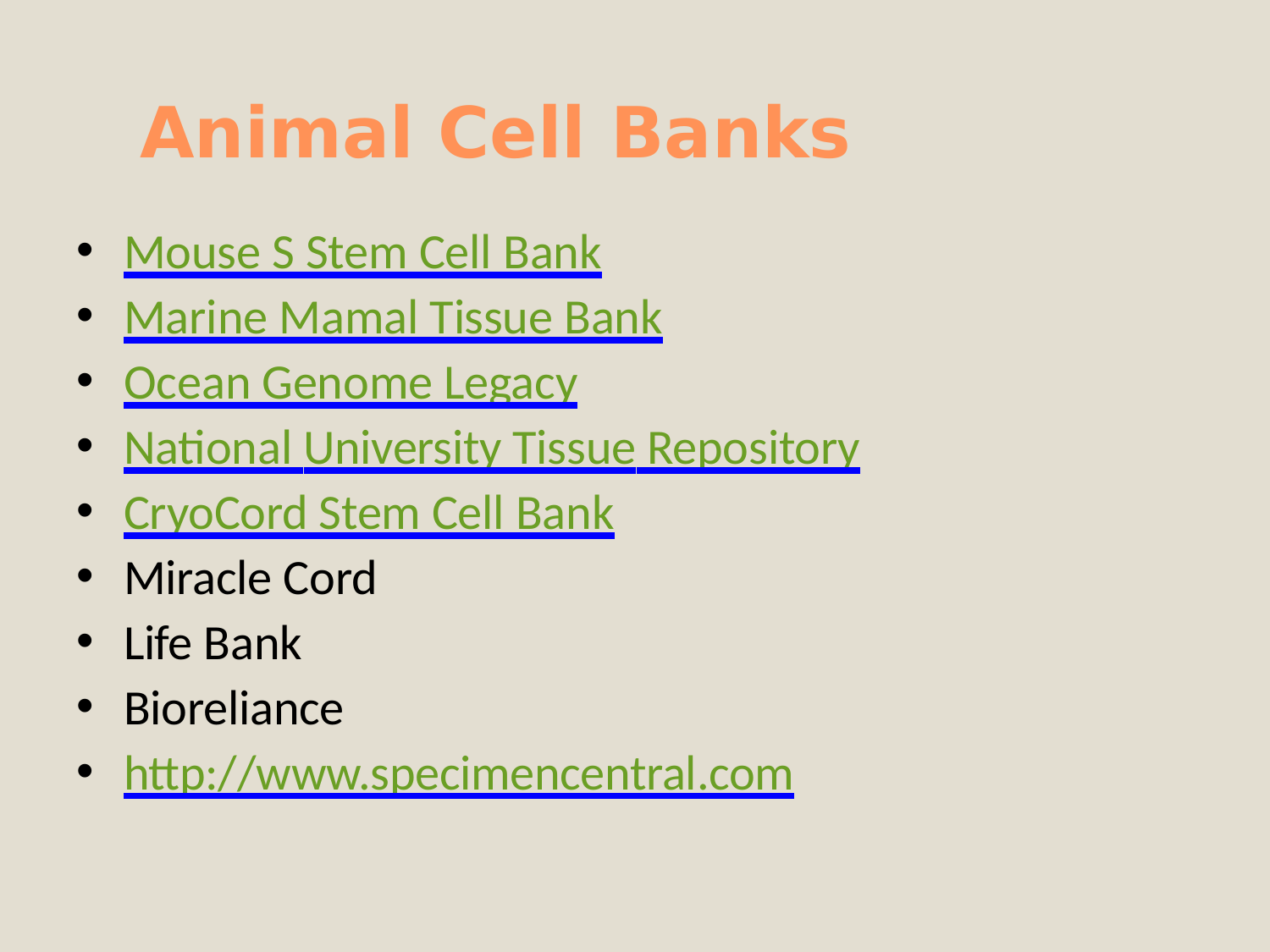

# Animal Cell Banks
Mouse S Stem Cell Bank
Marine Mamal Tissue Bank
Ocean Genome Legacy
National University Tissue Repository
CryoCord Stem Cell Bank
Miracle Cord
Life Bank
Bioreliance
http://www.specimencentral.com